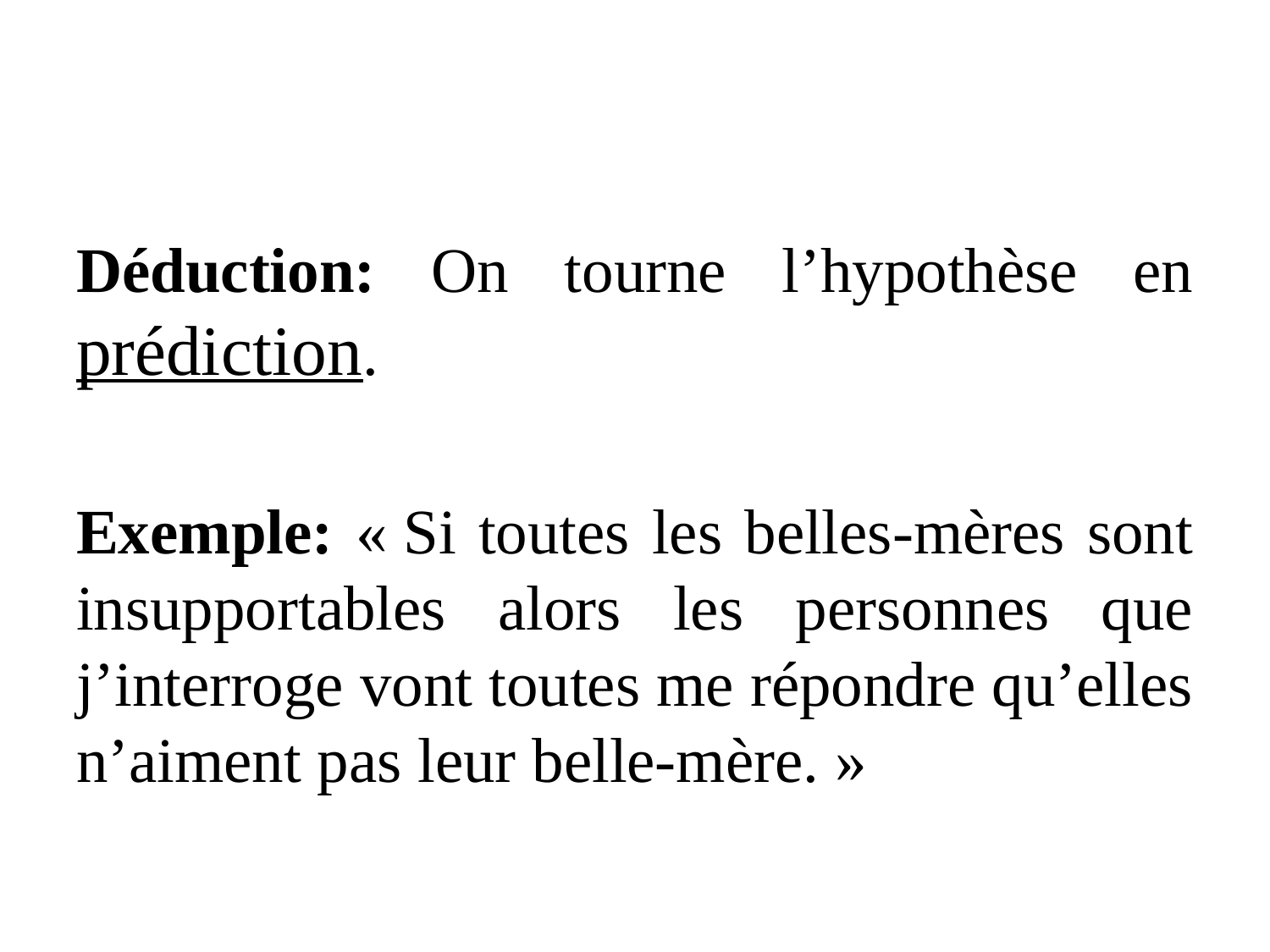

#
Déduction: On tourne l’hypothèse en prédiction.

Exemple: « Si toutes les belles-mères sont insupportables alors les personnes que j’interroge vont toutes me répondre qu’elles n’aiment pas leur belle-mère. »